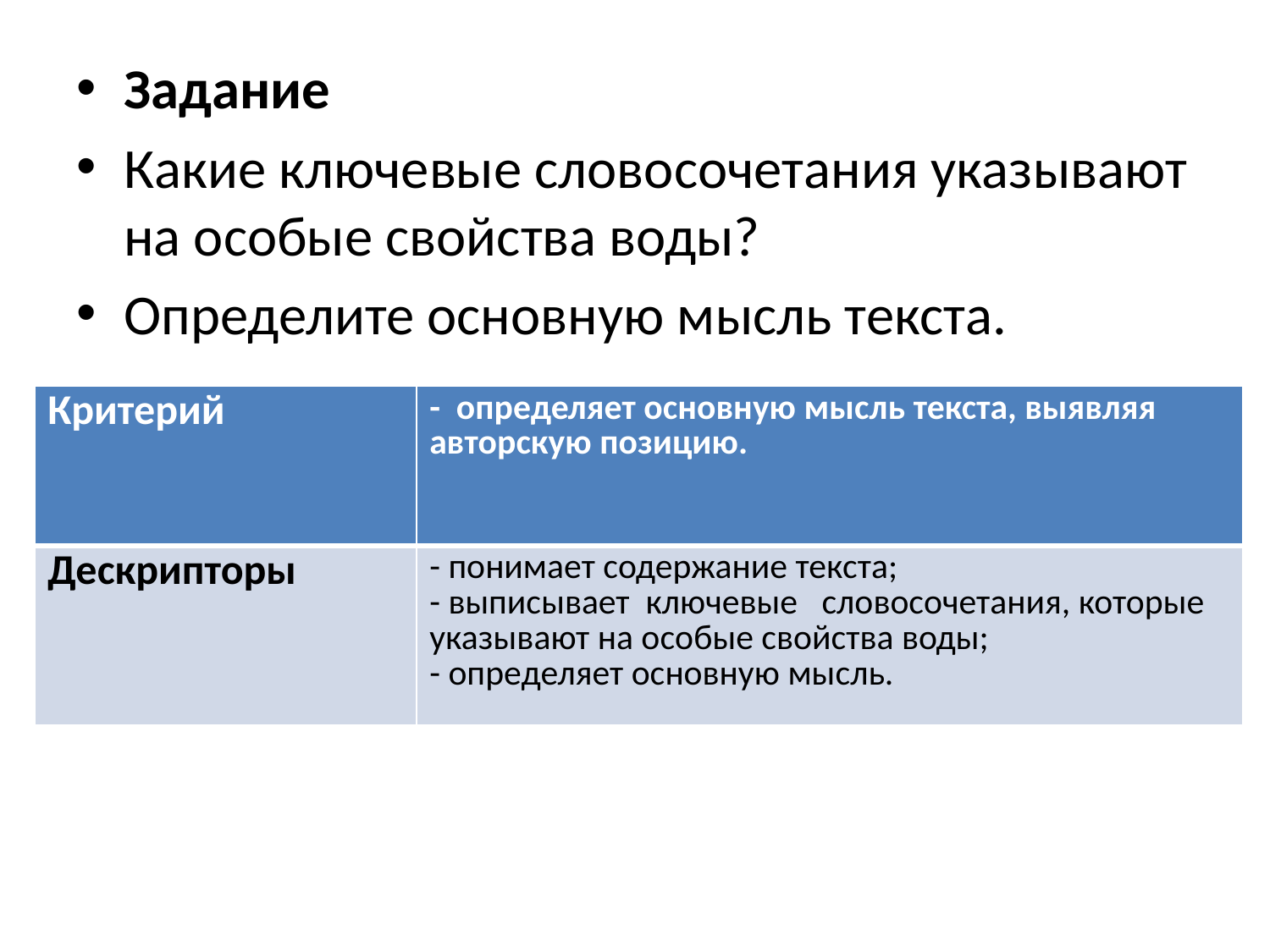

#
Задание
Какие ключевые словосочетания указывают на особые свойства воды?
Определите основную мысль текста.

| Критерий | - определяет основную мысль текста, выявляя авторскую позицию. |
| --- | --- |
| Дескрипторы | - понимает содержание текста; - выписывает ключевые словосочетания, которые указывают на особые свойства воды; - определяет основную мысль. |